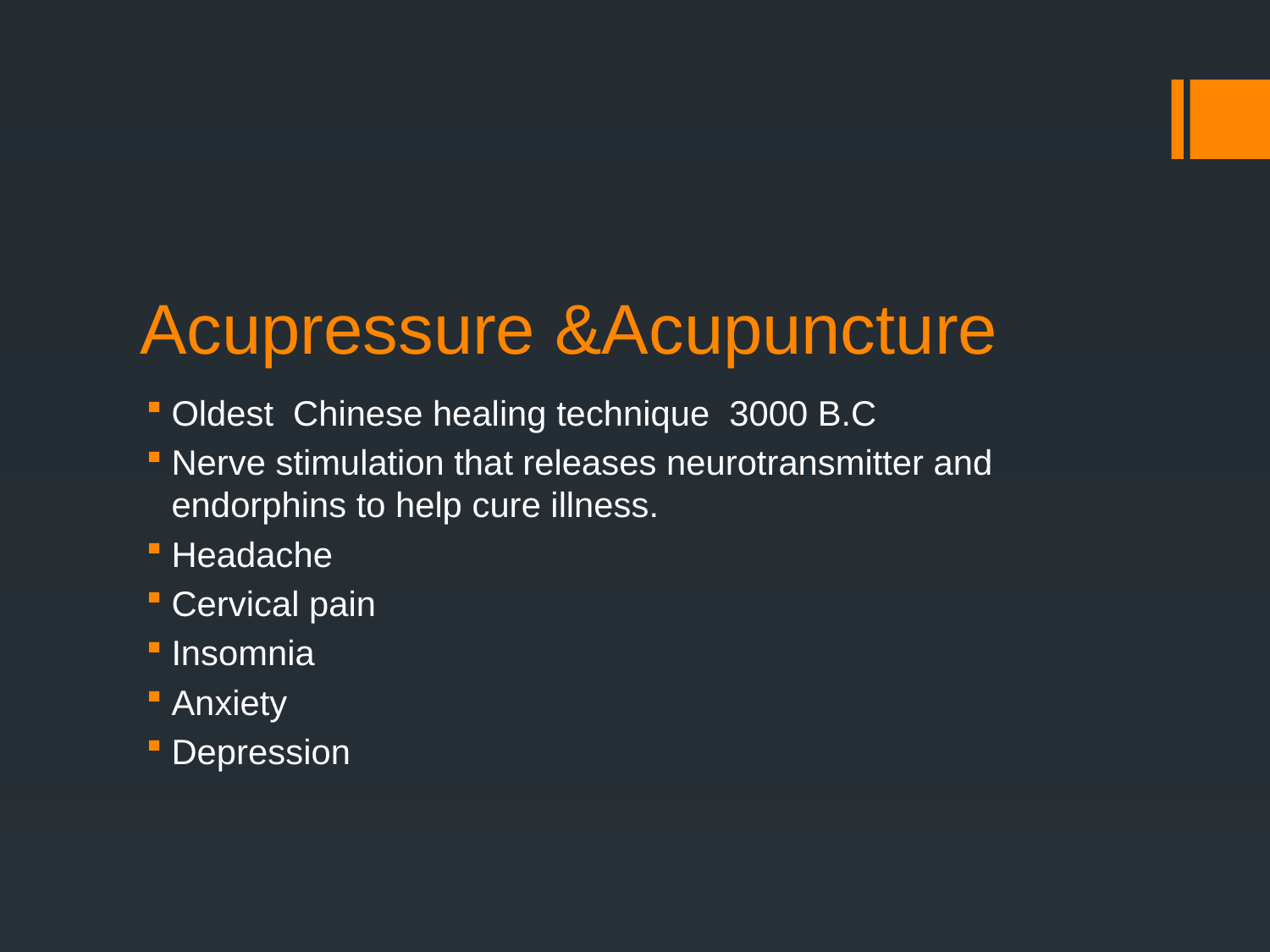

# Acupressure &Acupuncture
Oldest  Chinese healing technique  3000 B.C
Nerve stimulation that releases neurotransmitter and endorphins to help cure illness.
Headache
Cervical pain
Insomnia
Anxiety
Depression